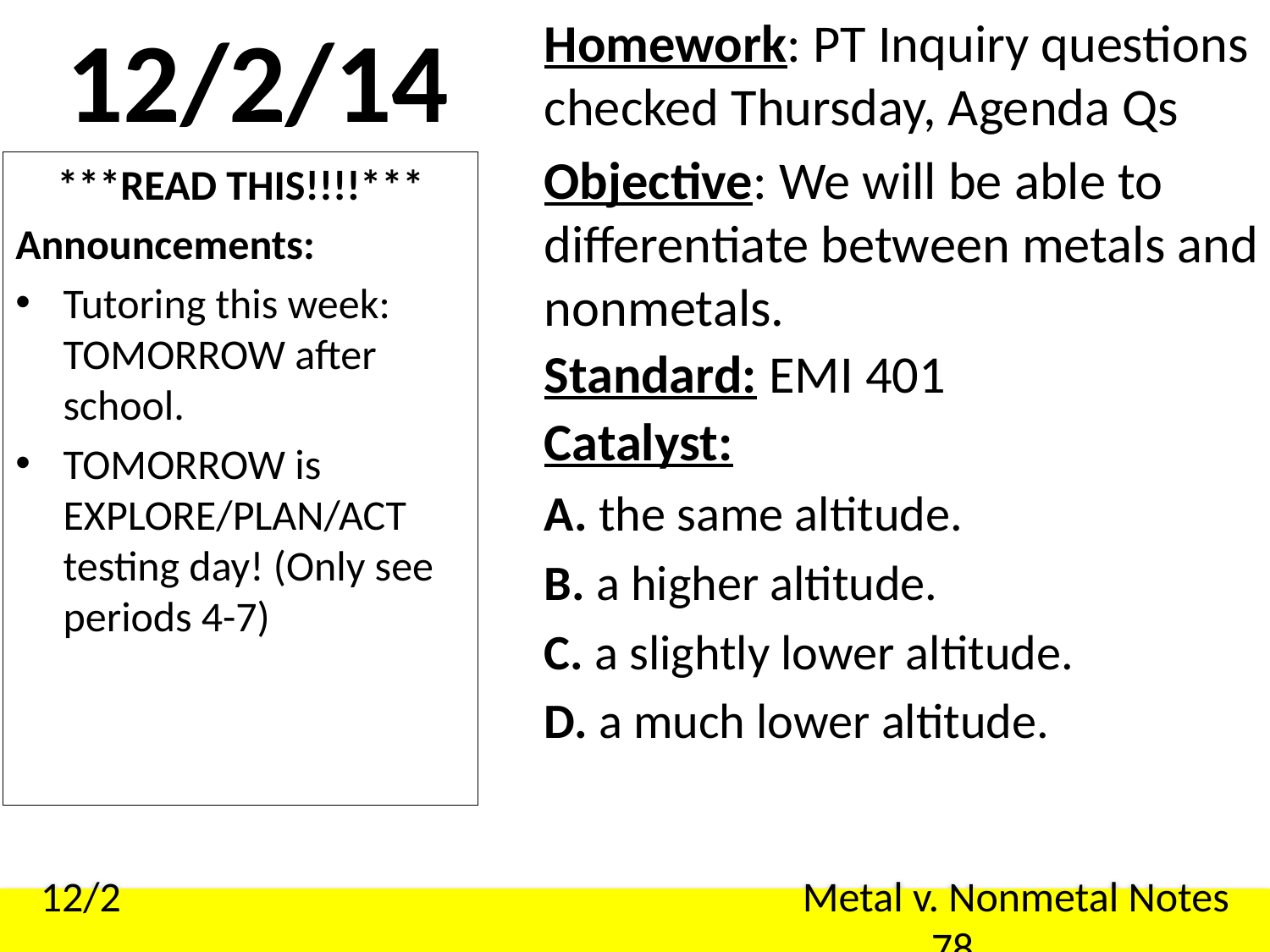

# 12/2/14
Homework: PT Inquiry questions checked Thursday, Agenda Qs
Objective: We will be able to differentiate between metals and nonmetals.
Standard: EMI 401
Catalyst:
A. the same altitude.
B. a higher altitude.
C. a slightly lower altitude.
D. a much lower altitude.

***READ THIS!!!!***
Announcements:
Tutoring this week: TOMORROW after school.
TOMORROW is EXPLORE/PLAN/ACT testing day! (Only see periods 4-7)

12/2						Metal v. Nonmetal Notes					78